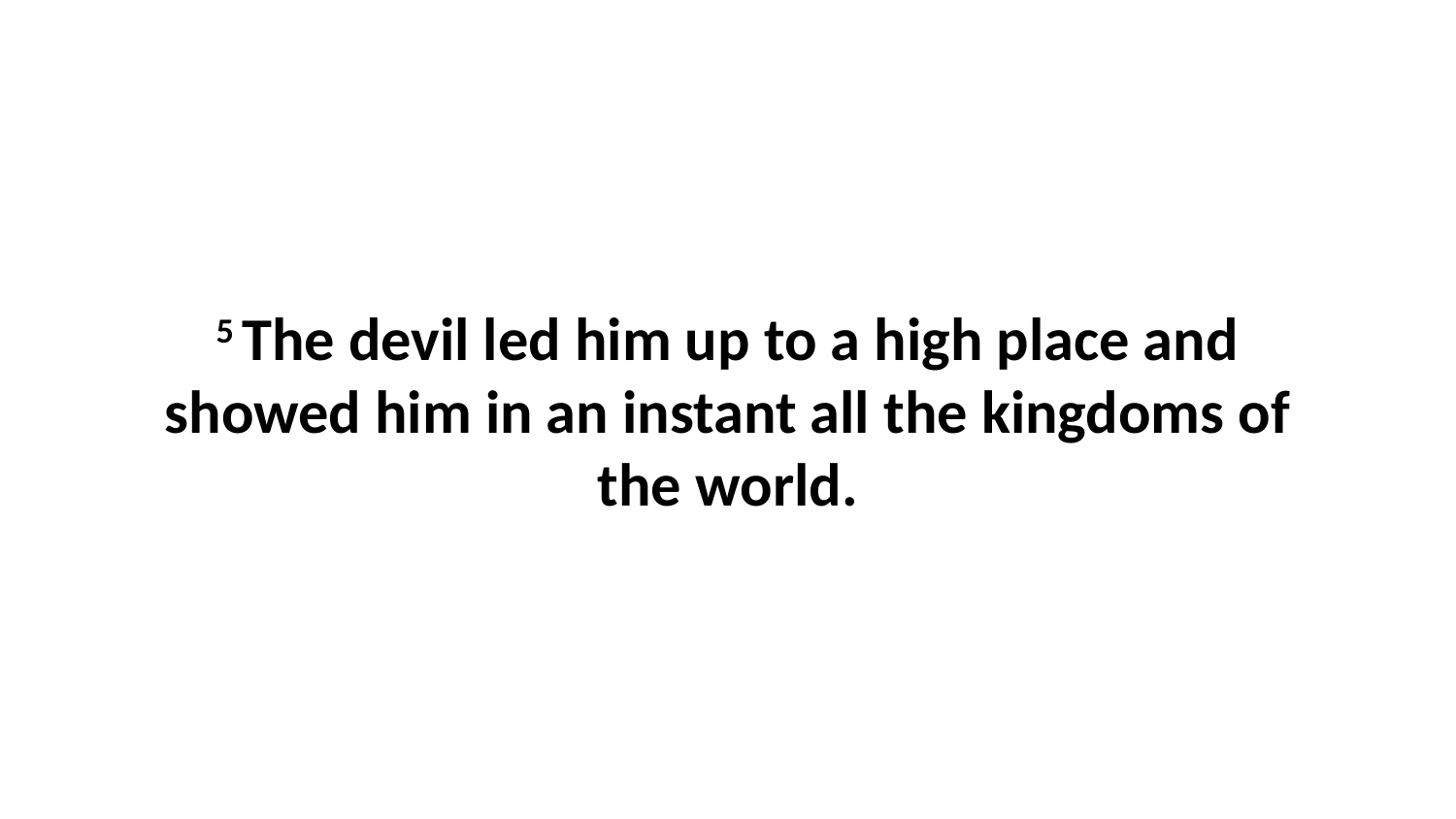

5 The devil led him up to a high place and showed him in an instant all the kingdoms of the world.